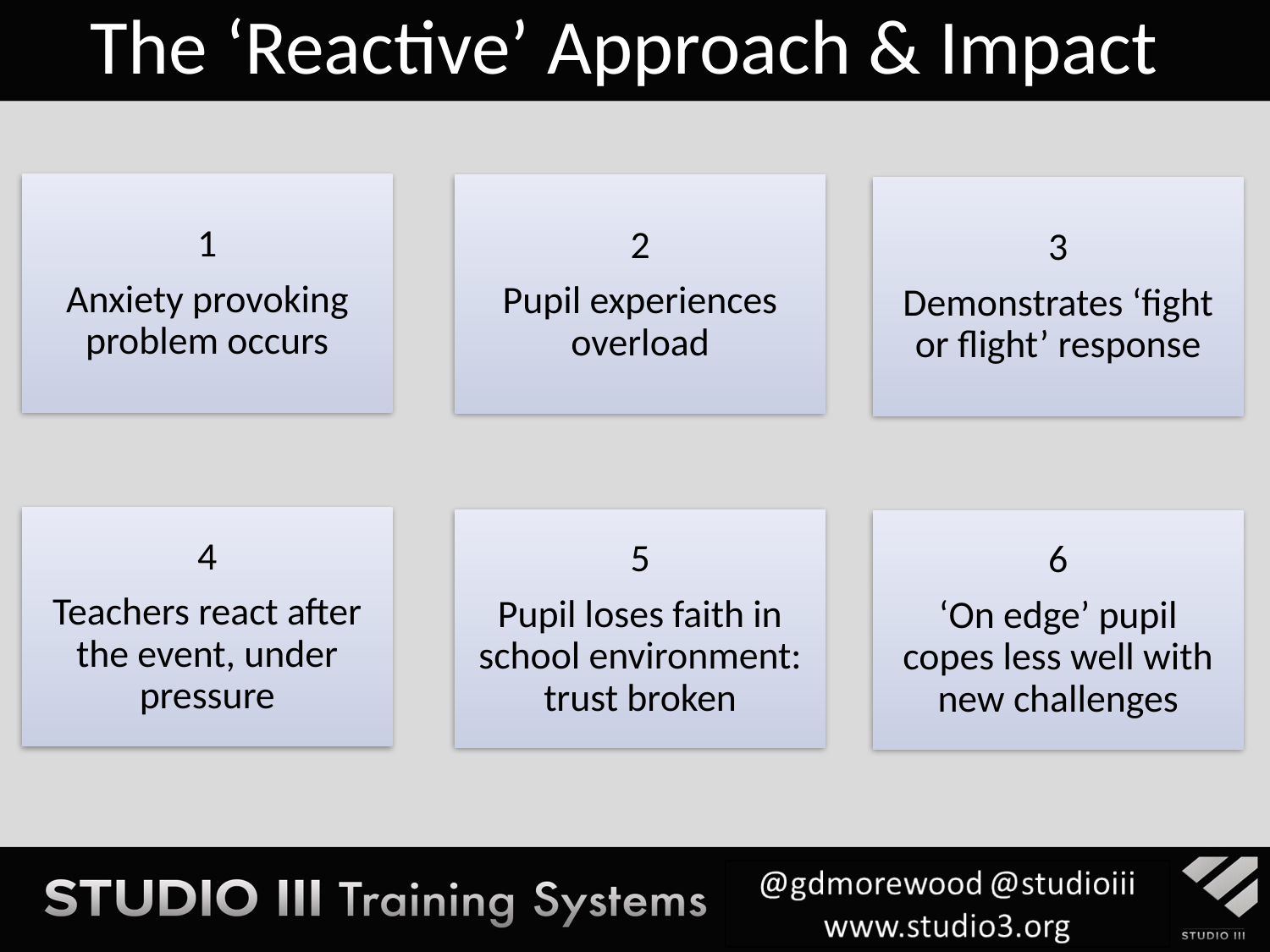

# The ‘Reactive’ Approach & Impact

1
Anxiety provoking problem occurs

2
Pupil experiences overload

3
Demonstrates ‘fight or flight’ response

4
Teachers react after the event, under pressure

5
Pupil loses faith in school environment: trust broken

6
‘On edge’ pupil copes less well with new challenges